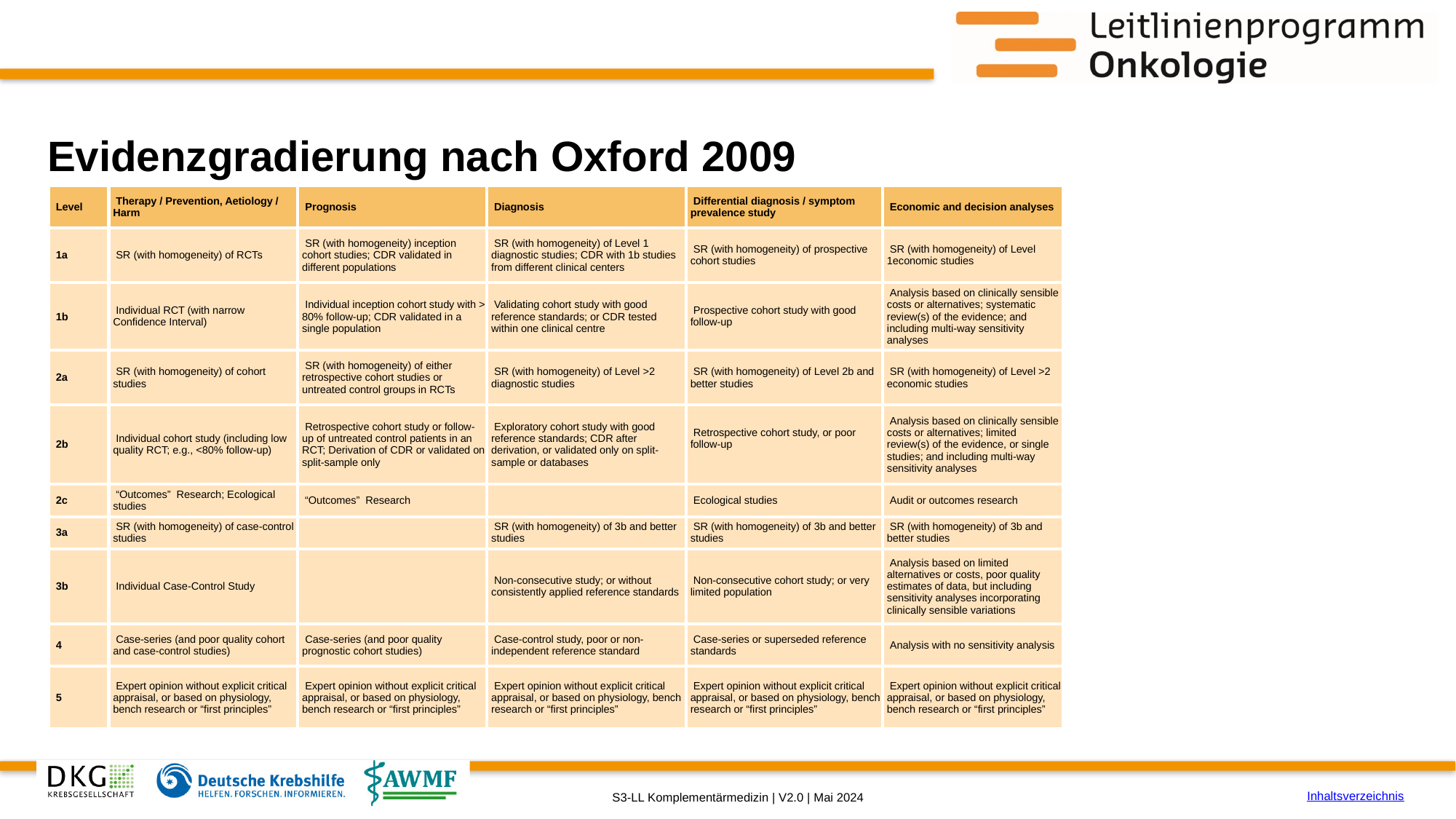

# Evidenzgradierung nach Oxford 2009
| Level | Therapy / Prevention, Aetiology / Harm | Prognosis | Diagnosis | Differential diagnosis / symptom prevalence study | Economic and decision analyses |
| --- | --- | --- | --- | --- | --- |
| 1a | SR (with homogeneity) of RCTs | SR (with homogeneity) inception cohort studies; CDR validated in different populations | SR (with homogeneity) of Level 1 diagnostic studies; CDR with 1b studies from different clinical centers | SR (with homogeneity) of prospective cohort studies | SR (with homogeneity) of Level 1economic studies |
| 1b | Individual RCT (with narrow Confidence Interval) | Individual inception cohort study with > 80% follow-up; CDR validated in a single population | Validating cohort study with good reference standards; or CDR tested within one clinical centre | Prospective cohort study with good follow-up | Analysis based on clinically sensible costs or alternatives; systematic review(s) of the evidence; and including multi-way sensitivity analyses |
| 2a | SR (with homogeneity) of cohort studies | SR (with homogeneity) of either retrospective cohort studies or untreated control groups in RCTs | SR (with homogeneity) of Level >2 diagnostic studies | SR (with homogeneity) of Level 2b and better studies | SR (with homogeneity) of Level >2 economic studies |
| 2b | Individual cohort study (including low quality RCT; e.g., <80% follow-up) | Retrospective cohort study or follow-up of untreated control patients in an RCT; Derivation of CDR or validated on split-sample only | Exploratory cohort study with good reference standards; CDR after derivation, or validated only on split-sample or databases | Retrospective cohort study, or poor follow-up | Analysis based on clinically sensible costs or alternatives; limited review(s) of the evidence, or single studies; and including multi-way sensitivity analyses |
| 2c | “Outcomes”  Research; Ecological studies | “Outcomes”  Research |  | Ecological studies | Audit or outcomes research |
| 3a | SR (with homogeneity) of case-control studies |  | SR (with homogeneity) of 3b and better studies | SR (with homogeneity) of 3b and better studies | SR (with homogeneity) of 3b and better studies |
| 3b | Individual Case-Control Study |  | Non-consecutive study; or without consistently applied reference standards | Non-consecutive cohort study; or very limited population | Analysis based on limited alternatives or costs, poor quality estimates of data, but including sensitivity analyses incorporating clinically sensible variations |
| 4 | Case-series (and poor quality cohort and case-control studies) | Case-series (and poor quality prognostic cohort studies) | Case-control study, poor or non-independent reference standard | Case-series or superseded reference standards | Analysis with no sensitivity analysis |
| 5 | Expert opinion without explicit critical appraisal, or based on physiology, bench research or “first principles” | Expert opinion without explicit critical appraisal, or based on physiology, bench research or “first principles” | Expert opinion without explicit critical appraisal, or based on physiology, bench research or “first principles” | Expert opinion without explicit critical appraisal, or based on physiology, bench research or “first principles” | Expert opinion without explicit critical appraisal, or based on physiology, bench research or “first principles” |
Inhaltsverzeichnis
S3-LL Komplementärmedizin | V2.0 | Mai 2024